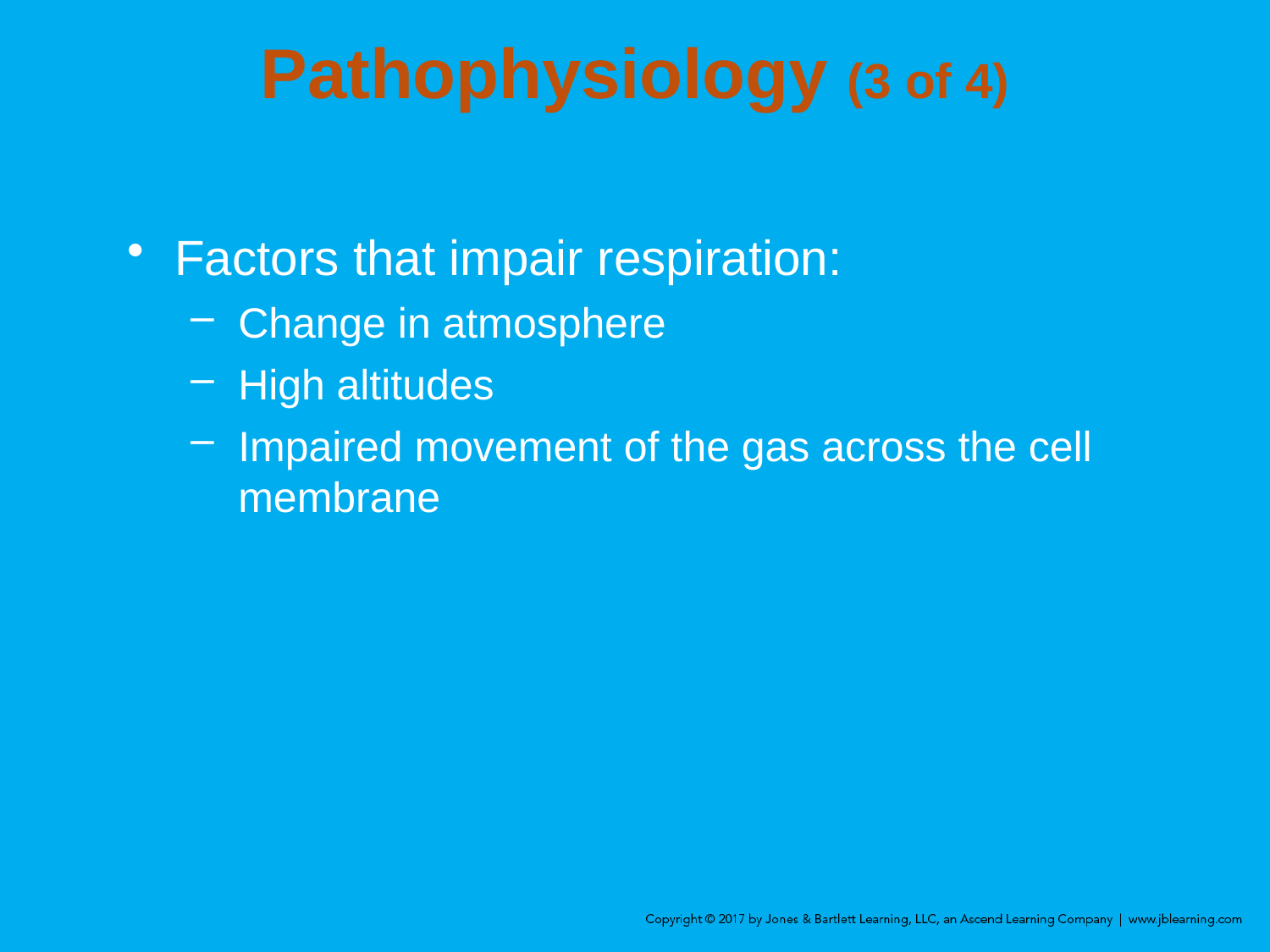

# Pathophysiology (3 of 4)
Factors that impair respiration:
Change in atmosphere
High altitudes
Impaired movement of the gas across the cell membrane